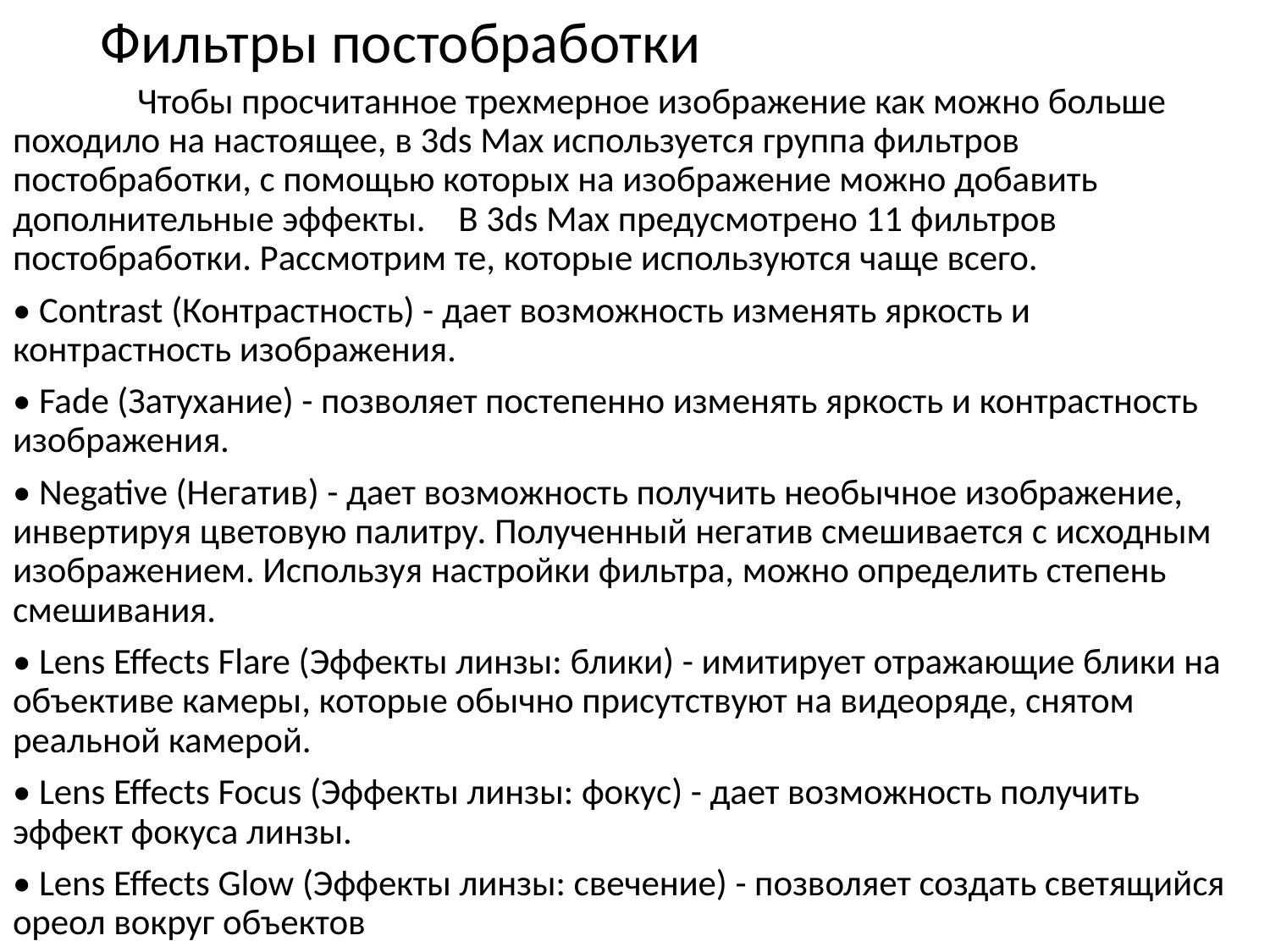

# Фильтры постобработки
	Чтобы просчитанное трехмерное изображение как можно больше походило на настоящее, в 3ds Max используется группа фильтров постобработки, с помощью которых на изображение можно добавить дополнительные эффекты.    В 3ds Max предусмотрено 11 фильтров постобработки. Рассмотрим те, которые используются чаще всего.
• Contrast (Контрастность) - дает возможность изменять яркость и контрастность изображения.
• Fade (Затухание) - позволяет постепенно изменять яркость и контрастность изображения.
• Negative (Негатив) - дает возможность получить необычное изображение, инвертируя цветовую палитру. Полученный негатив смешивается с исходным изображением. Используя настройки фильтра, можно определить степень смешивания.
• Lens Effects Flare (Эффекты линзы: блики) - имитирует отражающие блики на объективе камеры, которые обычно присутствуют на видеоряде, снятом реальной камерой.
• Lens Effects Focus (Эффекты линзы: фокус) - дает возможность получить эффект фокуса линзы.
• Lens Effects Glow (Эффекты линзы: свечение) - позволяет создать светящийся ореол вокруг объектов